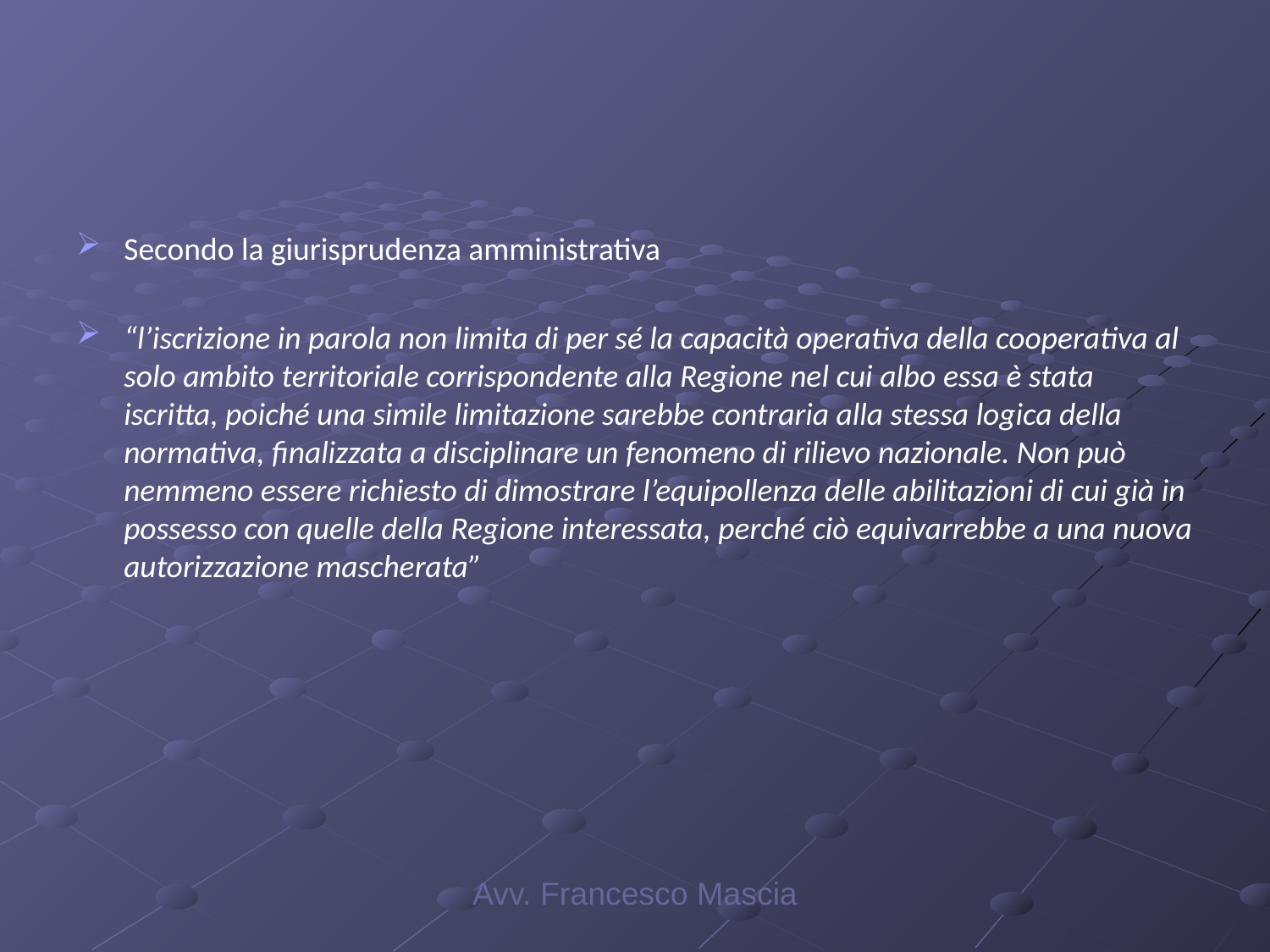

#
Secondo la giurisprudenza amministrativa

“l’iscrizione in parola non limita di per sé la capacità operativa della cooperativa al solo ambito territoriale corrispondente alla Regione nel cui albo essa è stata iscritta, poiché una simile limitazione sarebbe contraria alla stessa logica della normativa, finalizzata a disciplinare un fenomeno di rilievo nazionale. Non può nemmeno essere richiesto di dimostrare l’equipollenza delle abilitazioni di cui già in possesso con quelle della Regione interessata, perché ciò equivarrebbe a una nuova autorizzazione mascherata”
Avv. Francesco Mascia